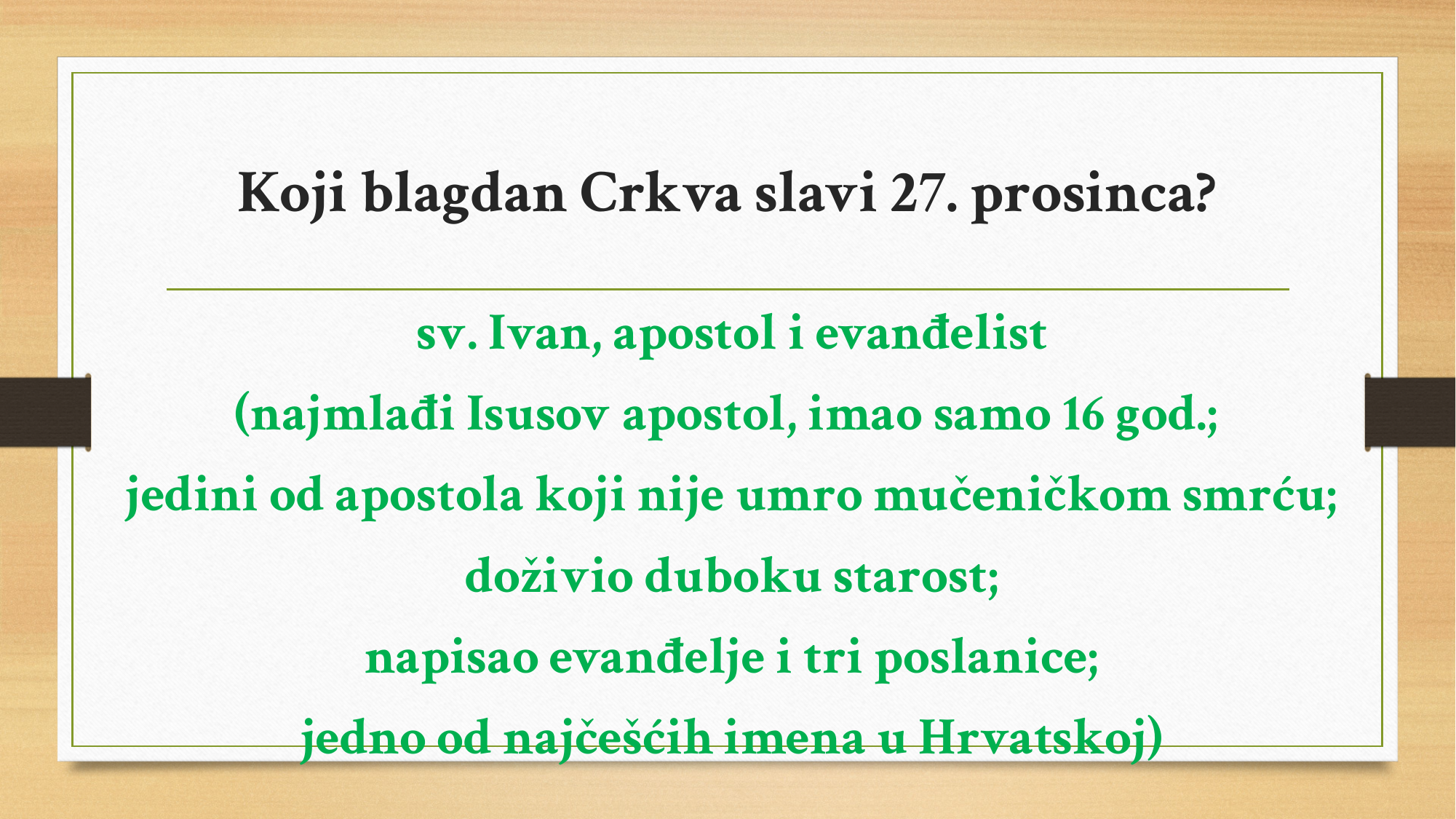

# Koji blagdan Crkva slavi 27. prosinca?
sv. Ivan, apostol i evanđelist
(najmlađi Isusov apostol, imao samo 16 god.;
jedini od apostola koji nije umro mučeničkom smrću;
 doživio duboku starost;
napisao evanđelje i tri poslanice;
jedno od najčešćih imena u Hrvatskoj)